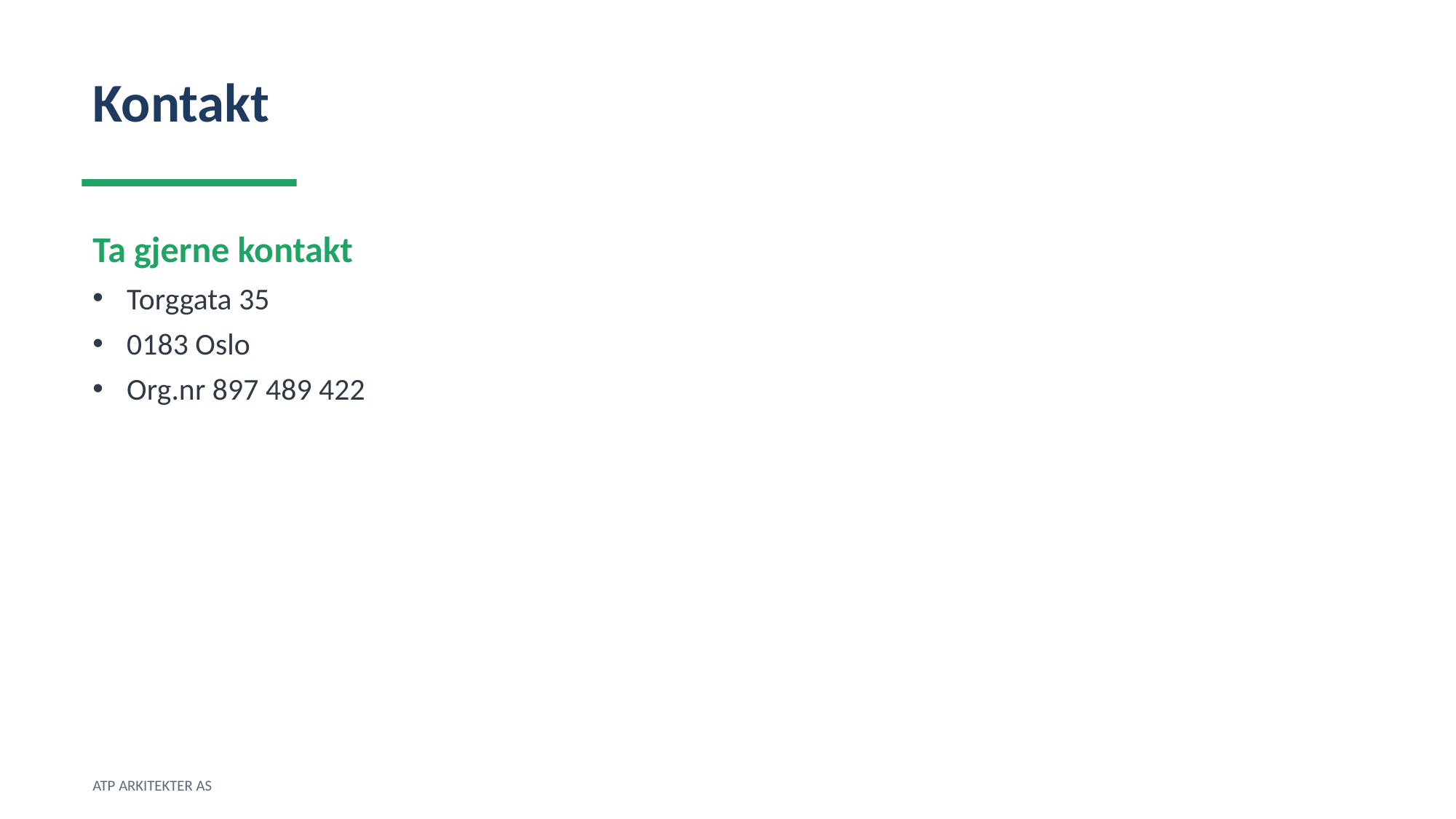

Kontakt

Ta gjerne kontakt
Torggata 35
0183 Oslo
Org.nr 897 489 422
ATP ARKITEKTER AS